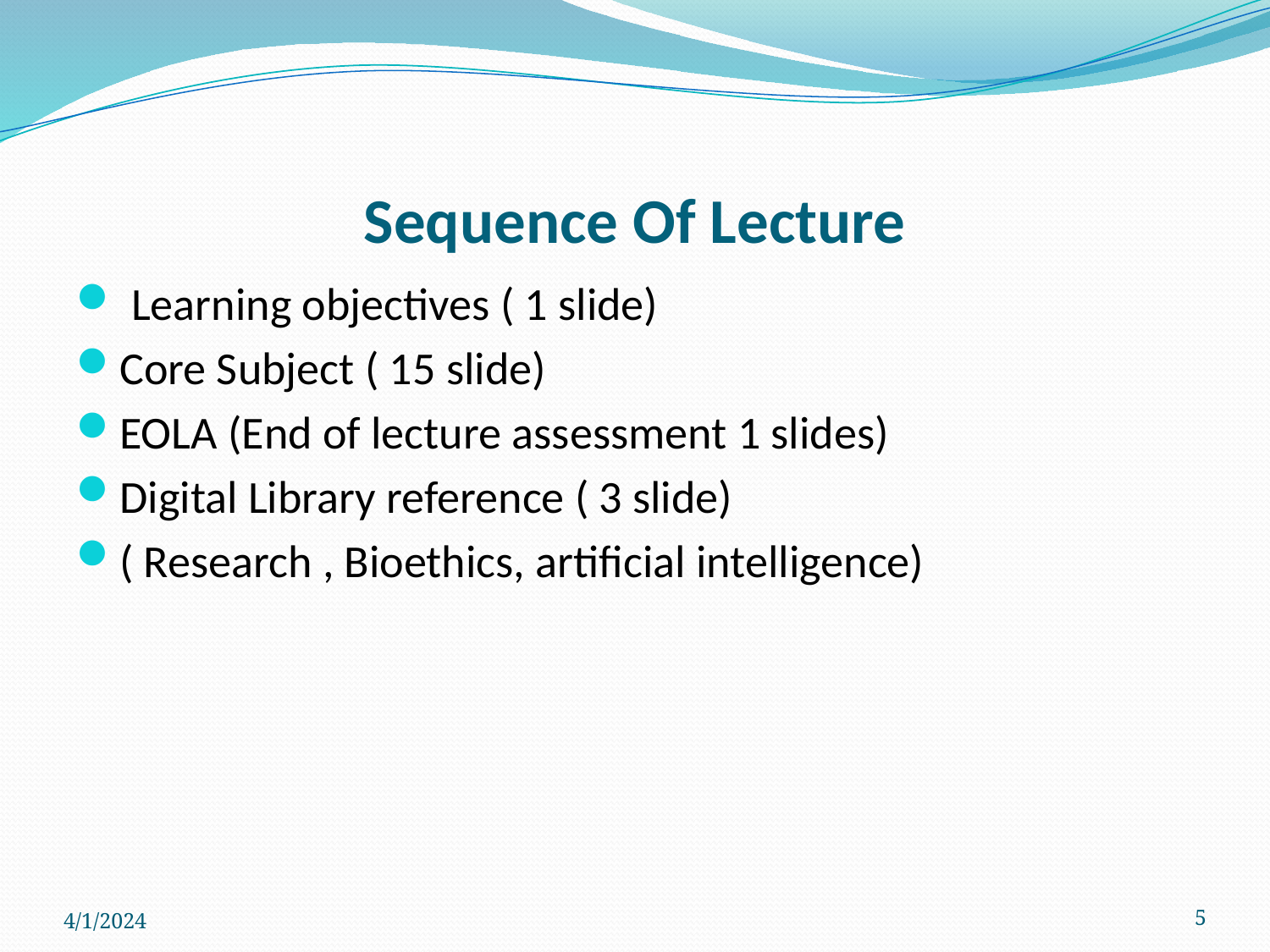

# Sequence Of Lecture
 Learning objectives ( 1 slide)
Core Subject ( 15 slide)
EOLA (End of lecture assessment 1 slides)
Digital Library reference ( 3 slide)
( Research , Bioethics, artificial intelligence)

4/1/2024
5